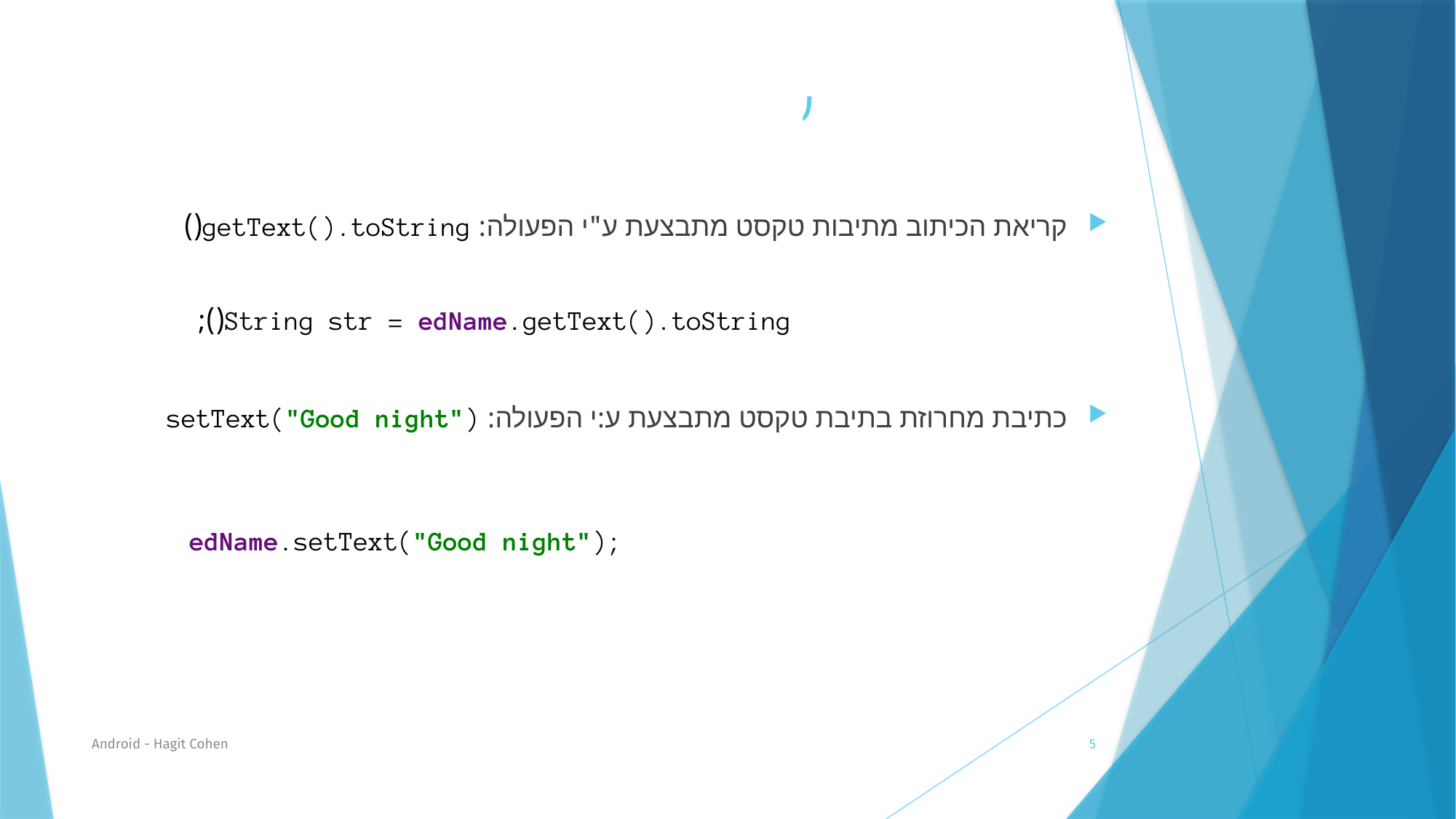

# עבודה עם תיבת טקסט
קריאת הכיתוב מתיבות טקסט מתבצעת ע"י הפעולה: getText().toString()
String str = edName.getText().toString();
כתיבת מחרוזת בתיבת טקסט מתבצעת ע:י הפעולה: setText("Good night")
edName.setText("Good night");
Android - Hagit Cohen
5